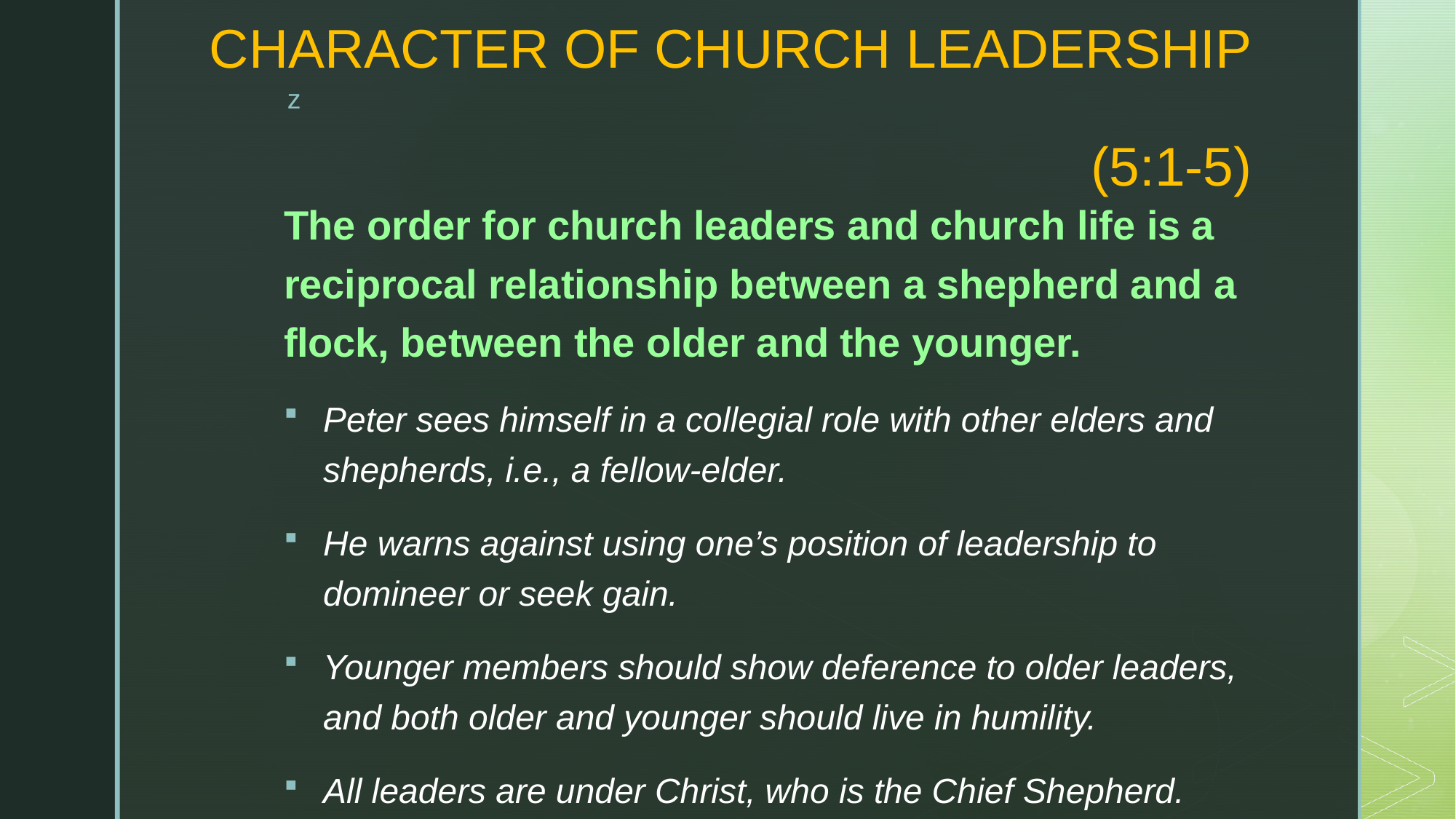

# CHARACTER OF CHURCH LEADERSHIP (5:1-5)
The order for church leaders and church life is a reciprocal relationship between a shepherd and a flock, between the older and the younger.
Peter sees himself in a collegial role with other elders and shepherds, i.e., a fellow-elder.
He warns against using one’s position of leadership to domineer or seek gain.
Younger members should show deference to older leaders, and both older and younger should live in humility.
All leaders are under Christ, who is the Chief Shepherd.